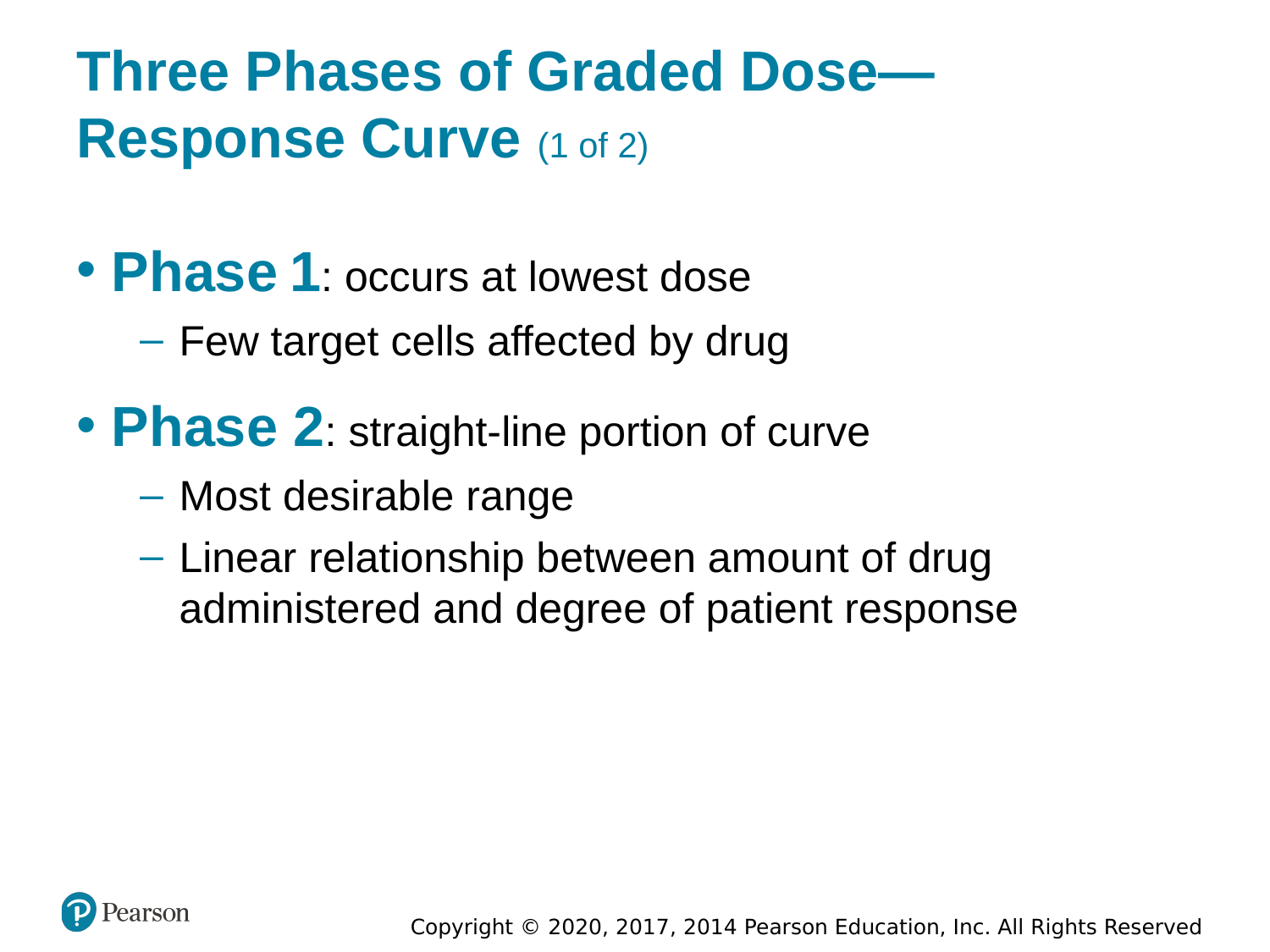

# Three Phases of Graded Dose—Response Curve (1 of 2)
Phase 1: occurs at lowest dose
Few target cells affected by drug
Phase 2: straight-line portion of curve
Most desirable range
Linear relationship between amount of drug administered and degree of patient response